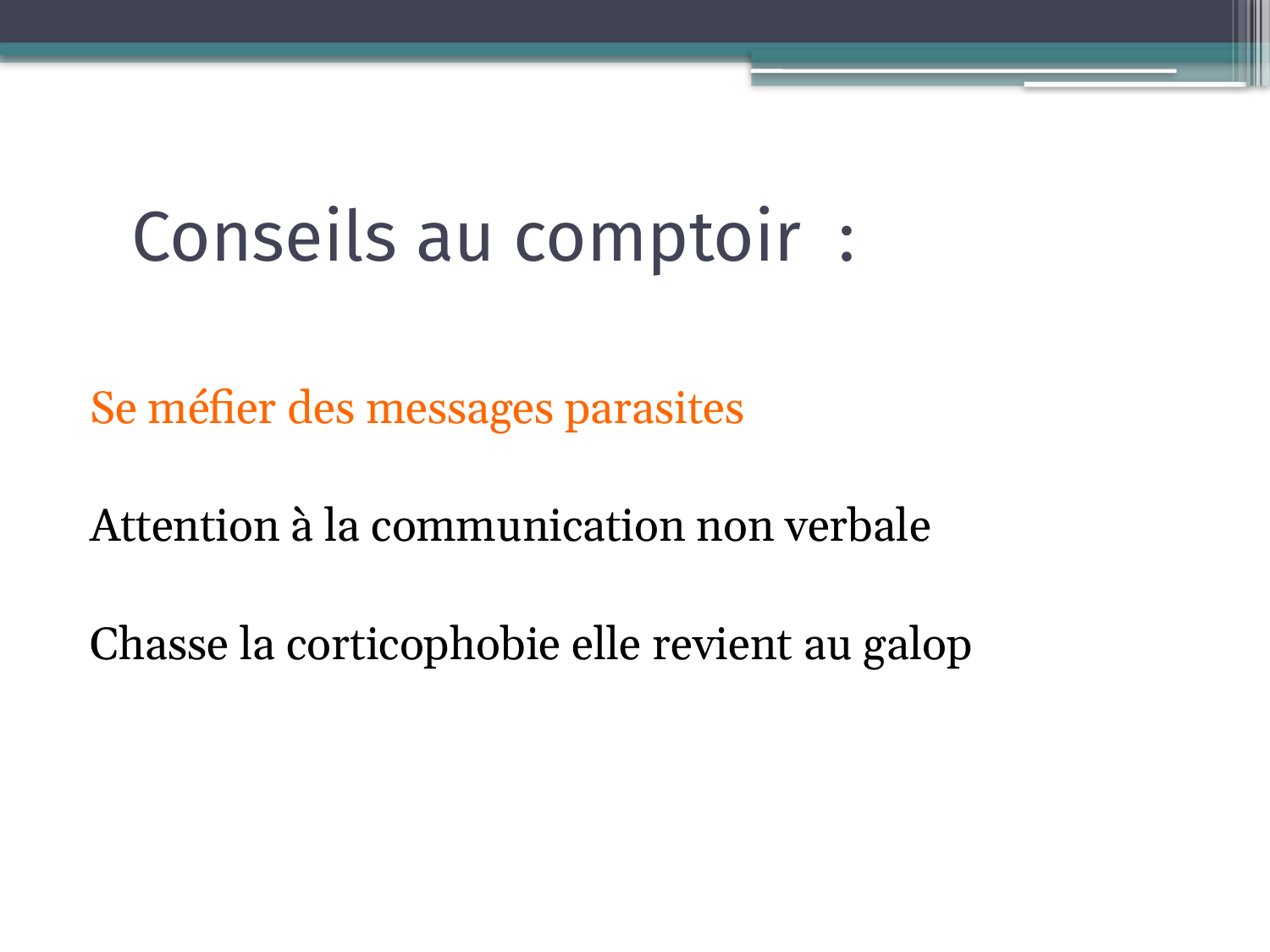

# Conseils au comptoir  :

Se méfier des messages parasites

Attention à la communication non verbale

Chasse la corticophobie elle revient au galop